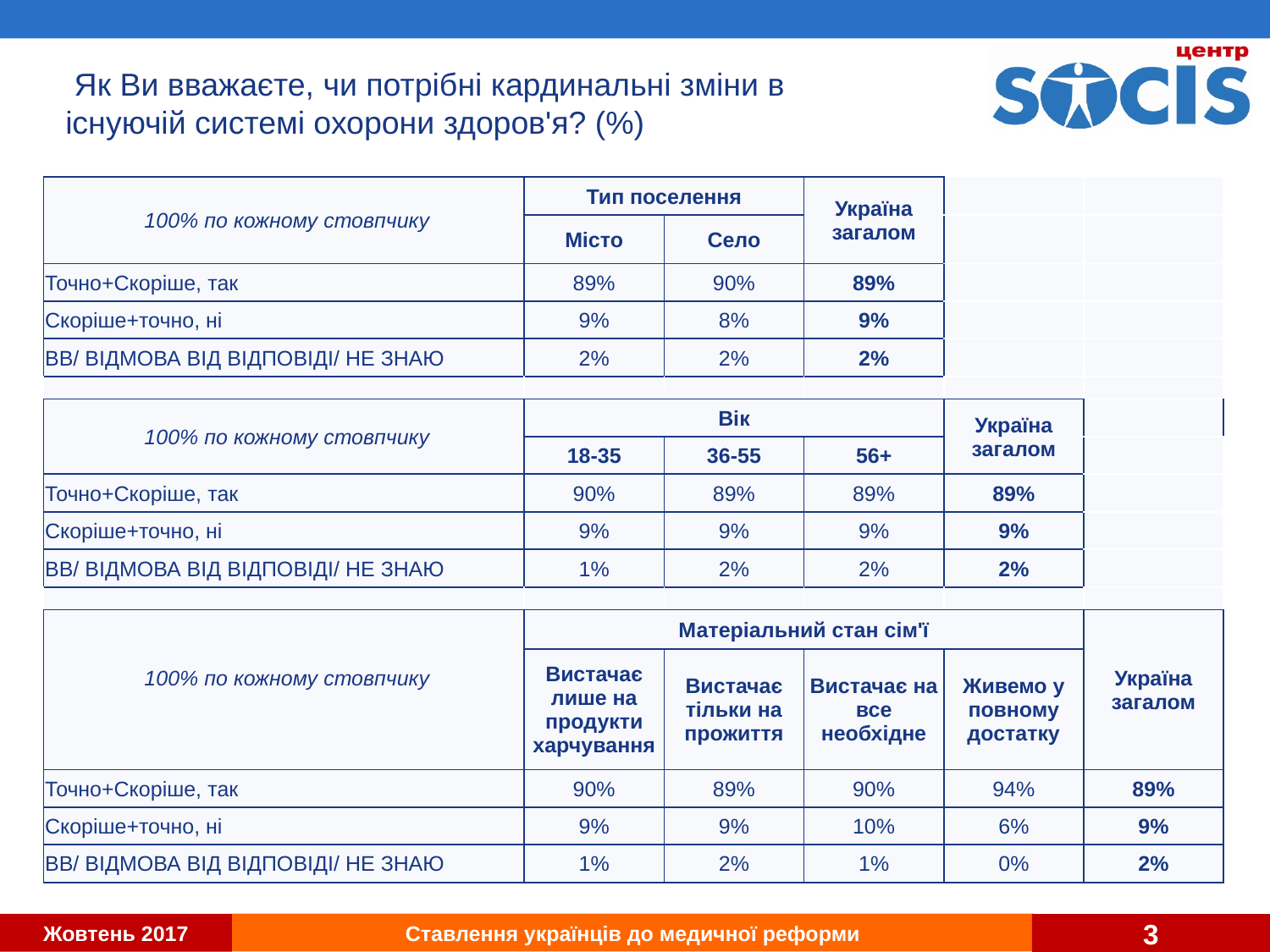

# Як Ви вважаєте, чи потрібні кардинальні зміни в існуючій системі охорони здоров'я? (%)
| 100% по кожному стовпчику | Тип поселення |  | Україна загалом |  |  |
| --- | --- | --- | --- | --- | --- |
|  | Місто | Село |  |  |  |
| Точно+Скоріше, так | 89% | 90% | 89% |  |  |
| Скоріше+точно, ні | 9% | 8% | 9% |  |  |
| ВВ/ ВІДМОВА ВІД ВІДПОВІДІ/ НЕ ЗНАЮ | 2% | 2% | 2% |  |  |
|  |  |  |  |  |  |
| 100% по кожному стовпчику | Вік |  |  | Україна загалом |  |
|  | 18-35 | 36-55 | 56+ |  |  |
| Точно+Скоріше, так | 90% | 89% | 89% | 89% |  |
| Скоріше+точно, ні | 9% | 9% | 9% | 9% |  |
| ВВ/ ВІДМОВА ВІД ВІДПОВІДІ/ НЕ ЗНАЮ | 1% | 2% | 2% | 2% |  |
|  |  |  |  |  |  |
| 100% по кожному стовпчику | Матеріальний стан сім'ї |  |  |  | Україна загалом |
|  | Вистачає лише на продукти харчування | Вистачає тільки на прожиття | Вистачає на все необхідне | Живемо у повному достатку |  |
| Точно+Скоріше, так | 90% | 89% | 90% | 94% | 89% |
| Скоріше+точно, ні | 9% | 9% | 10% | 6% | 9% |
| ВВ/ ВІДМОВА ВІД ВІДПОВІДІ/ НЕ ЗНАЮ | 1% | 2% | 1% | 0% | 2% |
3